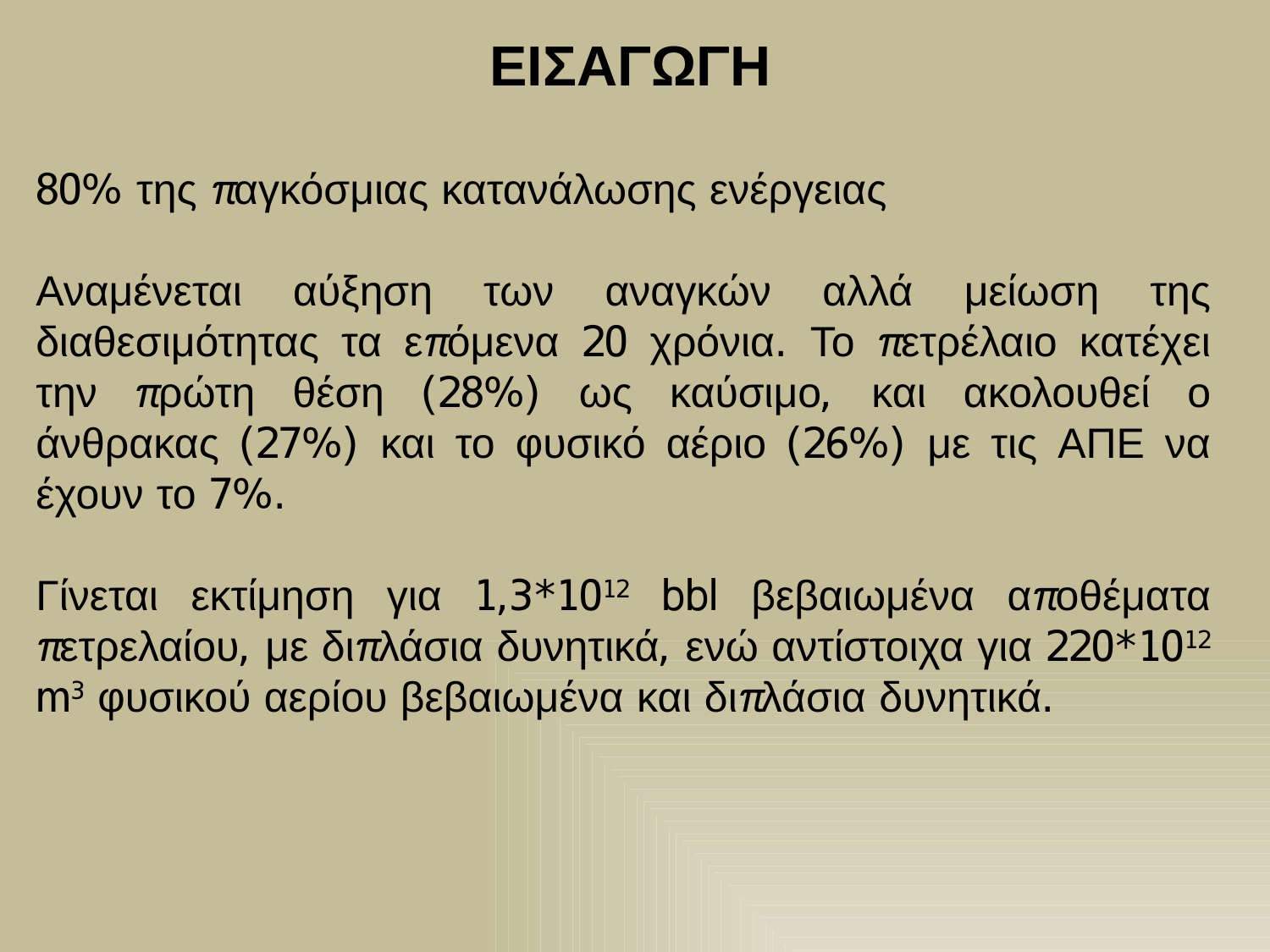

ΕΙΣΑΓΩΓΗ
80% της παγκόσμιας κατανάλωσης ενέργειας

Αναμένεται αύξηση των αναγκών αλλά μείωση της διαθεσιμότητας τα επόμενα 20 χρόνια. Το πετρέλαιο κατέχει την πρώτη θέση (28%) ως καύσιμο, και ακολουθεί ο άνθρακας (27%) και το φυσικό αέριο (26%) με τις ΑΠΕ να έχουν το 7%.

Γίνεται εκτίμηση για 1,3*1012 bbl βεβαιωμένα αποθέματα πετρελαίου, με διπλάσια δυνητικά, ενώ αντίστοιχα για 220*1012 m3 φυσικού αερίου βεβαιωμένα και διπλάσια δυνητικά.